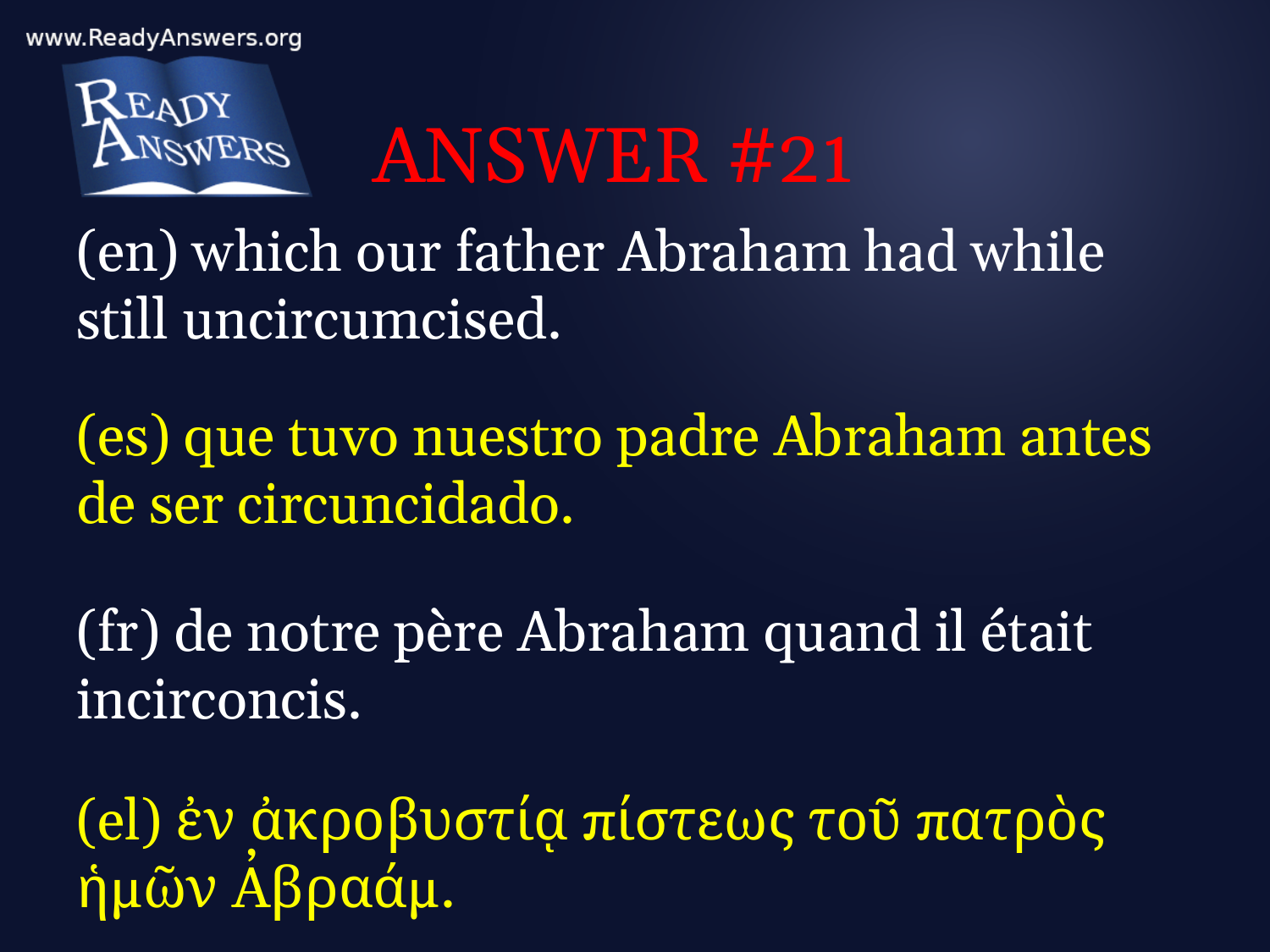

# ANSWER #21
(en) which our father Abraham had while still uncircumcised.
(es) que tuvo nuestro padre Abraham antes de ser circuncidado.
(fr) de notre père Abraham quand il était incirconcis.
(el) ἐν ἀκροβυστίᾳ πίστεως τοῦ πατρὸς ἡμῶν Ἀβραάμ.